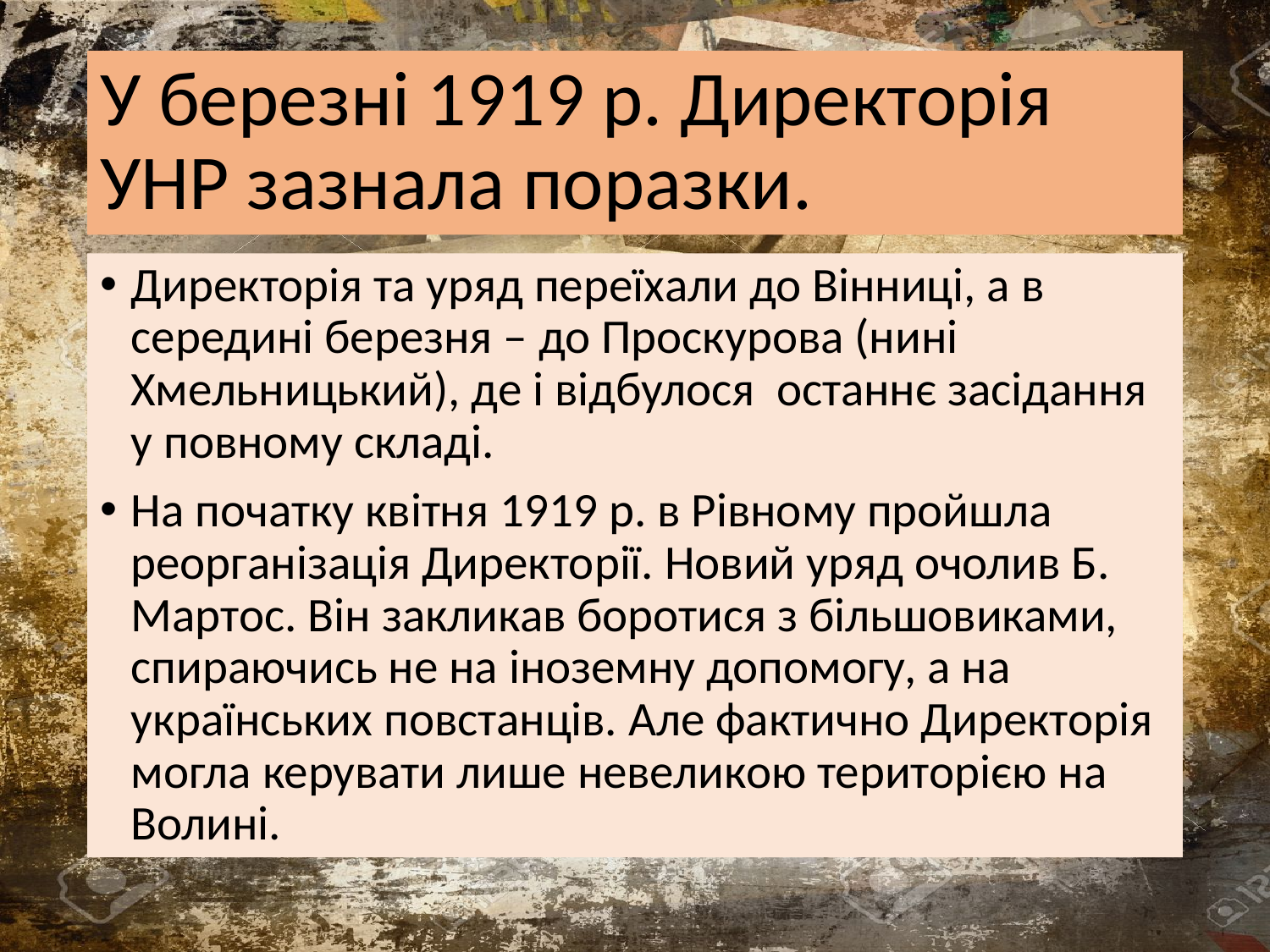

# У березні 1919 р. Директорія УНР зазнала поразки.
Директорія та уряд переїхали до Вінниці, а в середині березня – до Проскурова (нині Хмельницький), де і відбулося  останнє засідання у повному складі.
На початку квітня 1919 р. в Рівному пройшла реорганізація Директорії. Новий уряд очолив Б. Мартос. Він закликав боротися з більшовиками, спираючись не на іноземну допомогу, а на українських повстанців. Але фактично Директорія могла керувати лише невеликою територією на Волині.